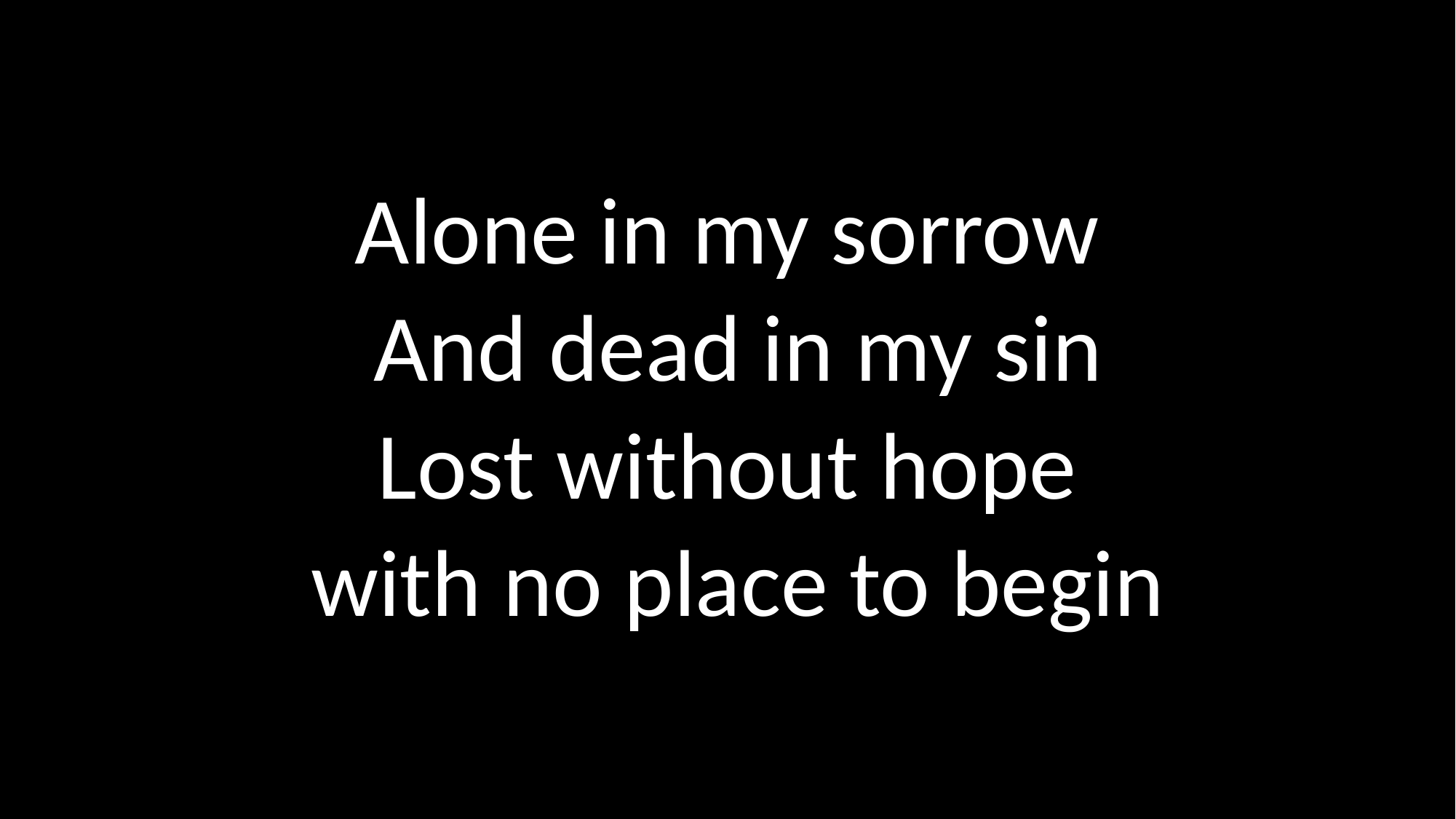

Alone in my sorrow
 And dead in my sin
Lost without hope
 with no place to begin